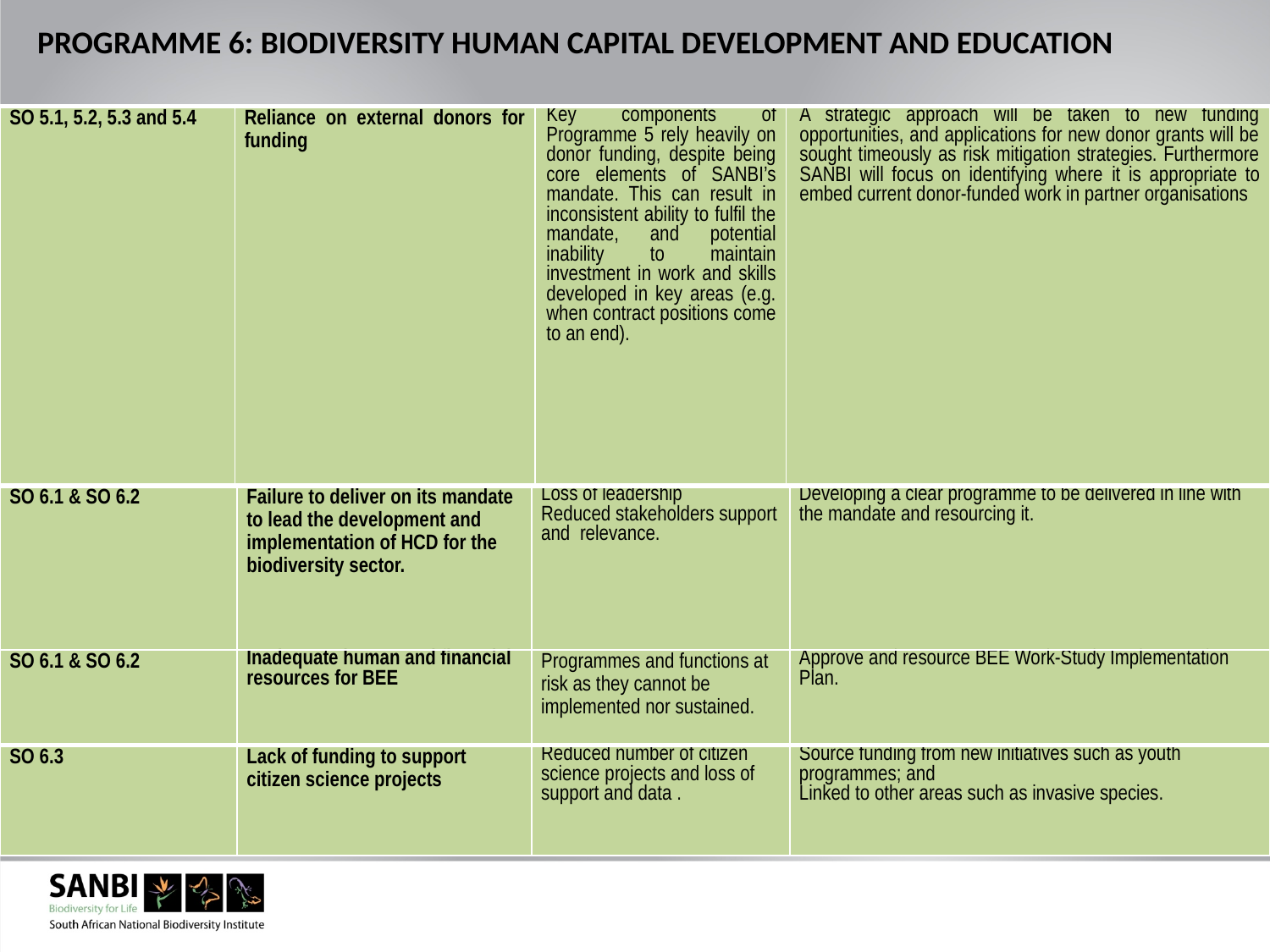

PROGRAMME 6: BIODIVERSITY HUMAN CAPITAL DEVELOPMENT AND EDUCATION

| SO 5.1, 5.2, 5.3 and 5.4 | Reliance on external donors for funding | Key components of Programme 5 rely heavily on donor funding, despite being core elements of SANBI’s mandate. This can result in inconsistent ability to fulfil the mandate, and potential inability to maintain investment in work and skills developed in key areas (e.g. when contract positions come to an end). | A strategic approach will be taken to new funding opportunities, and applications for new donor grants will be sought timeously as risk mitigation strategies. Furthermore SANBI will focus on identifying where it is appropriate to embed current donor-funded work in partner organisations |
| --- | --- | --- | --- |
| STRATEGIC OBJECTIVES | STRATEGIC RISK | RISK CONSEQUENCE | MITIGATION PLAN |
| --- | --- | --- | --- |
| SO 6.1 & SO 6.2 | Failure to deliver on its mandate to lead the development and implementation of HCD for the biodiversity sector. | Loss of leadership Reduced stakeholders support and relevance. | Developing a clear programme to be delivered in line with the mandate and resourcing it. |
| SO 6.1 & SO 6.2 | Inadequate human and financial resources for BEE | Programmes and functions at risk as they cannot be implemented nor sustained. | Approve and resource BEE Work-Study Implementation Plan. |
| SO 6.3 | Lack of funding to support citizen science projects | Reduced number of citizen science projects and loss of support and data . | Source funding from new initiatives such as youth programmes; and Linked to other areas such as invasive species. |